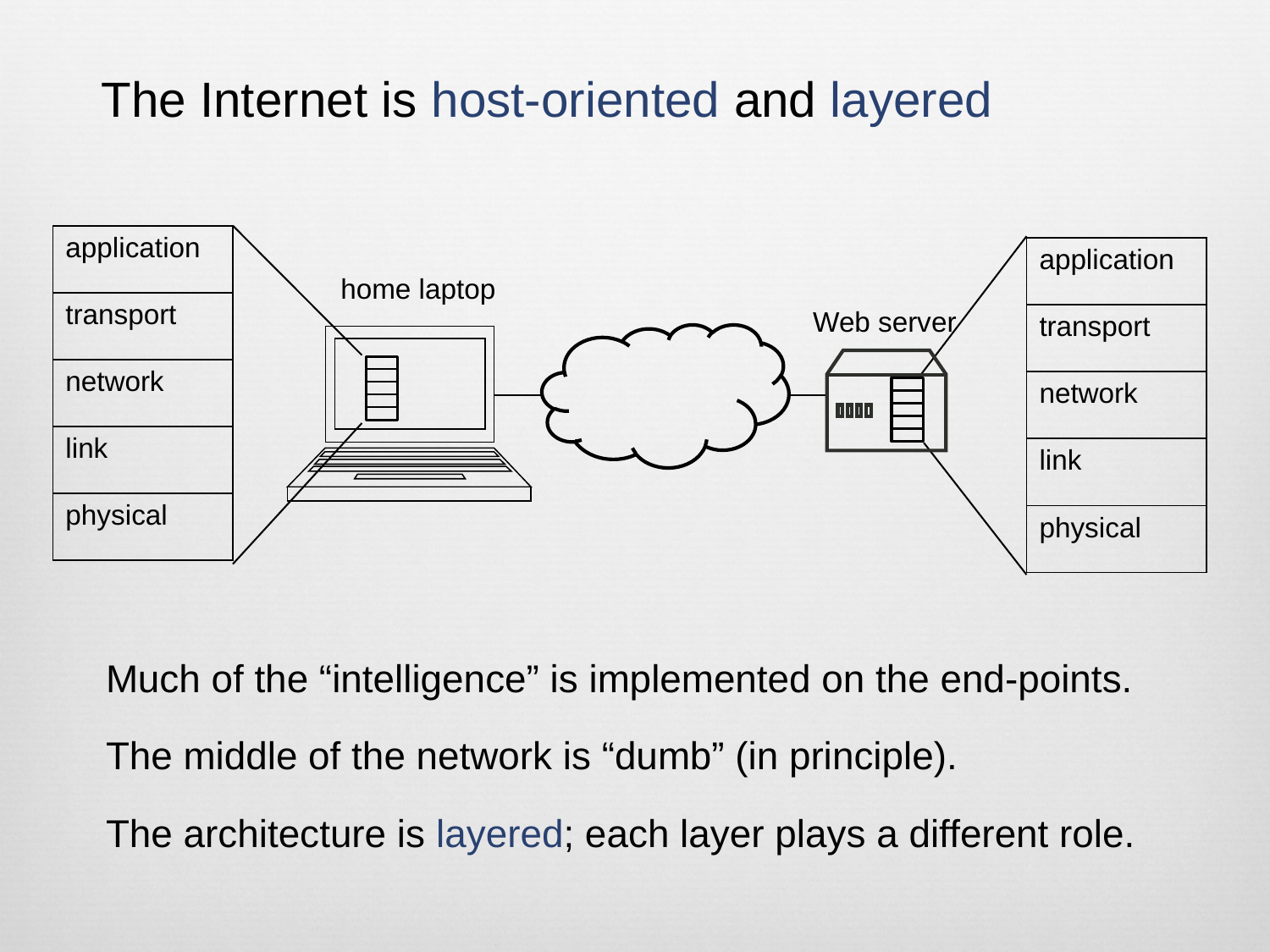

The Internet is host-oriented and layered
| application |
| --- |
| transport |
| network |
| link |
| physical |
| application |
| --- |
| transport |
| network |
| link |
| physical |
home laptop
Web server

Much of the “intelligence” is implemented on the end-points.
The middle of the network is “dumb” (in principle).
The architecture is layered; each layer plays a different role.